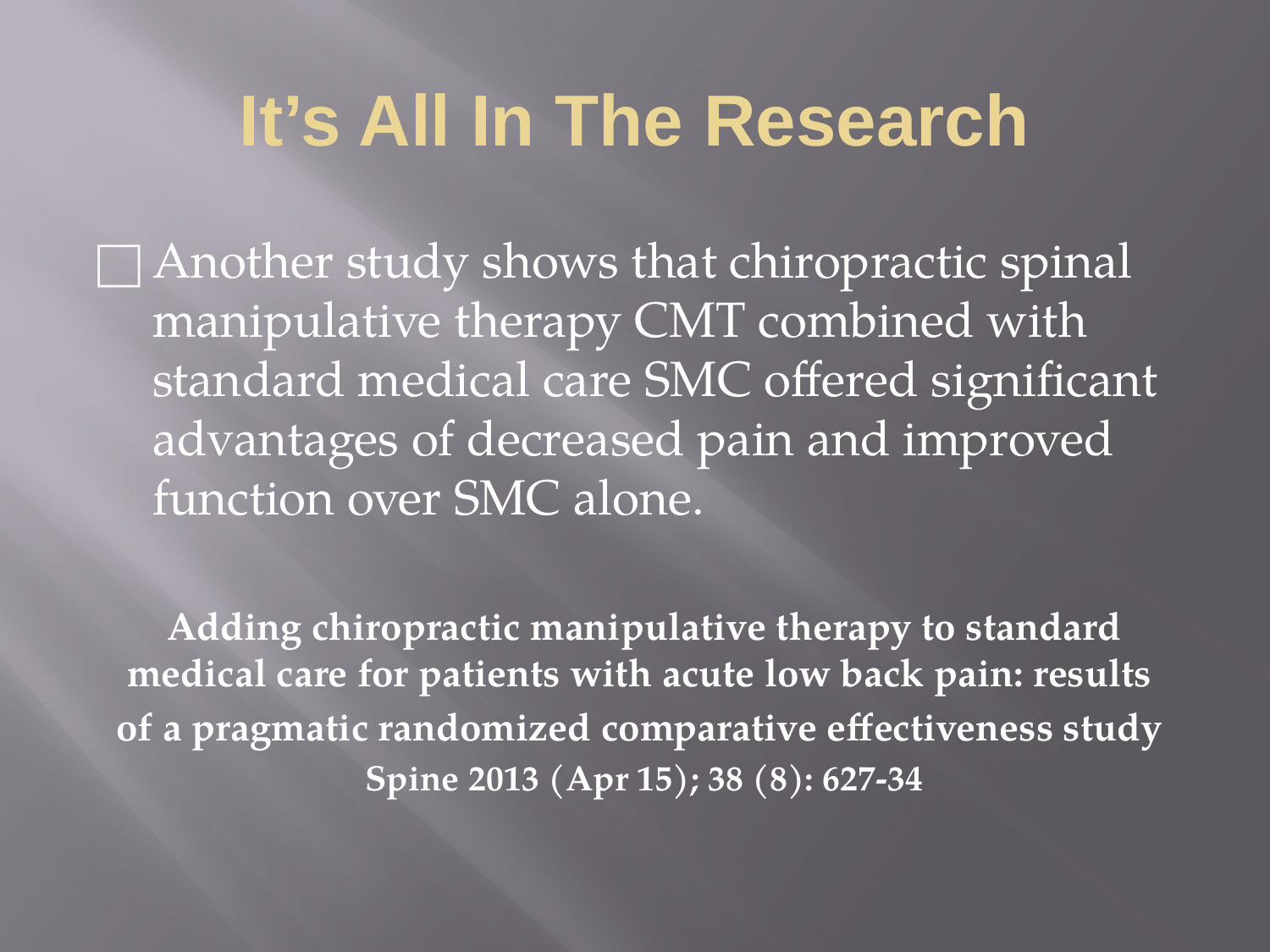

# It’s All In The Research
Another study shows that chiropractic spinal manipulative therapy CMT combined with standard medical care SMC offered significant advantages of decreased pain and improved function over SMC alone.

Adding chiropractic manipulative therapy to standard medical care for patients with acute low back pain: results
of a pragmatic randomized comparative effectiveness study
Spine 2013 (Apr 15); 38 (8): 627-34